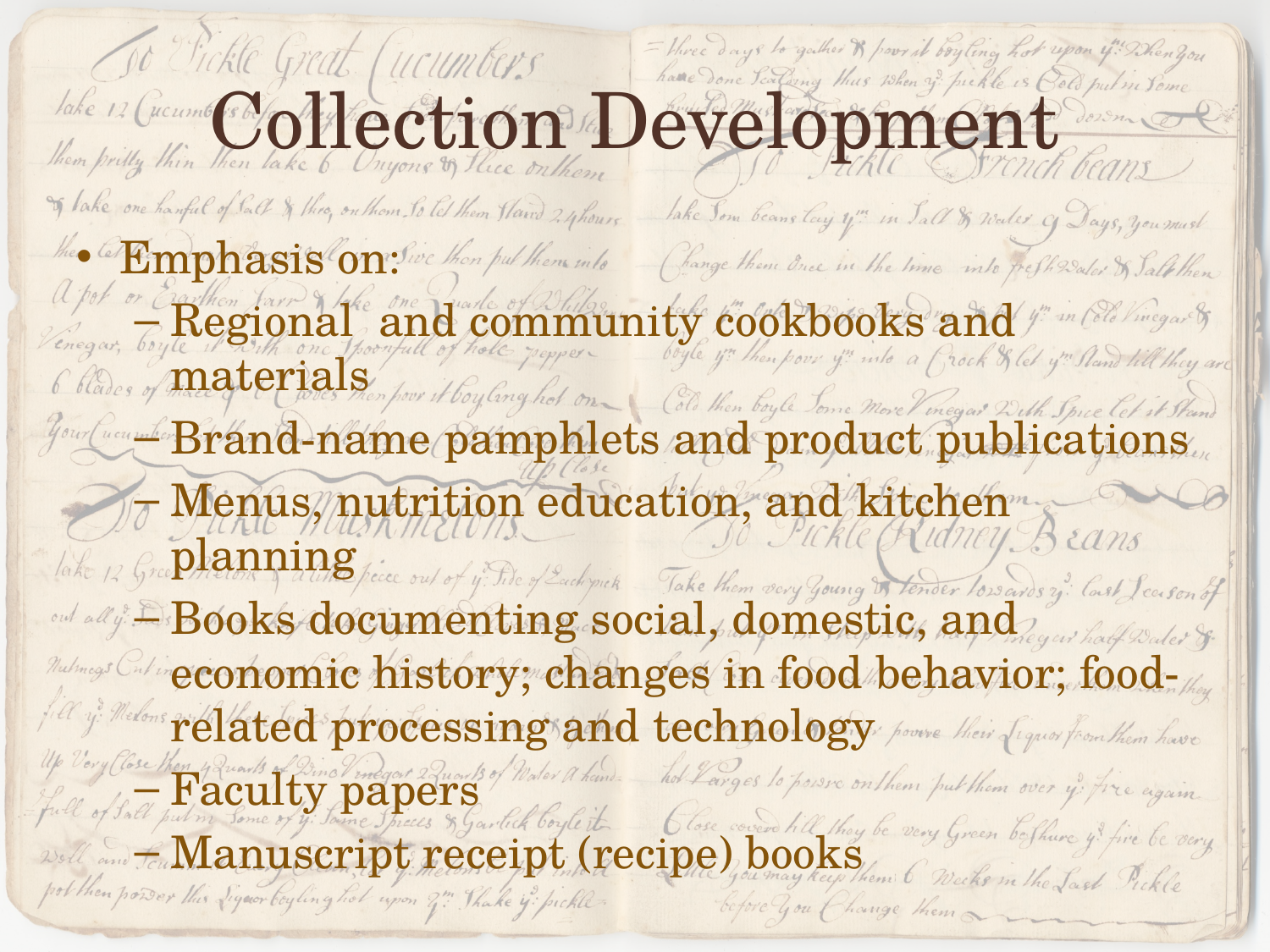

# Collection Development
Emphasis on:
Regional  and community cookbooks and materials
Brand-name pamphlets and product publications
Menus, nutrition education, and kitchen planning
Books documenting social, domestic, and economic history; changes in food behavior; food-related processing and technology
Faculty papers
Manuscript receipt (recipe) books